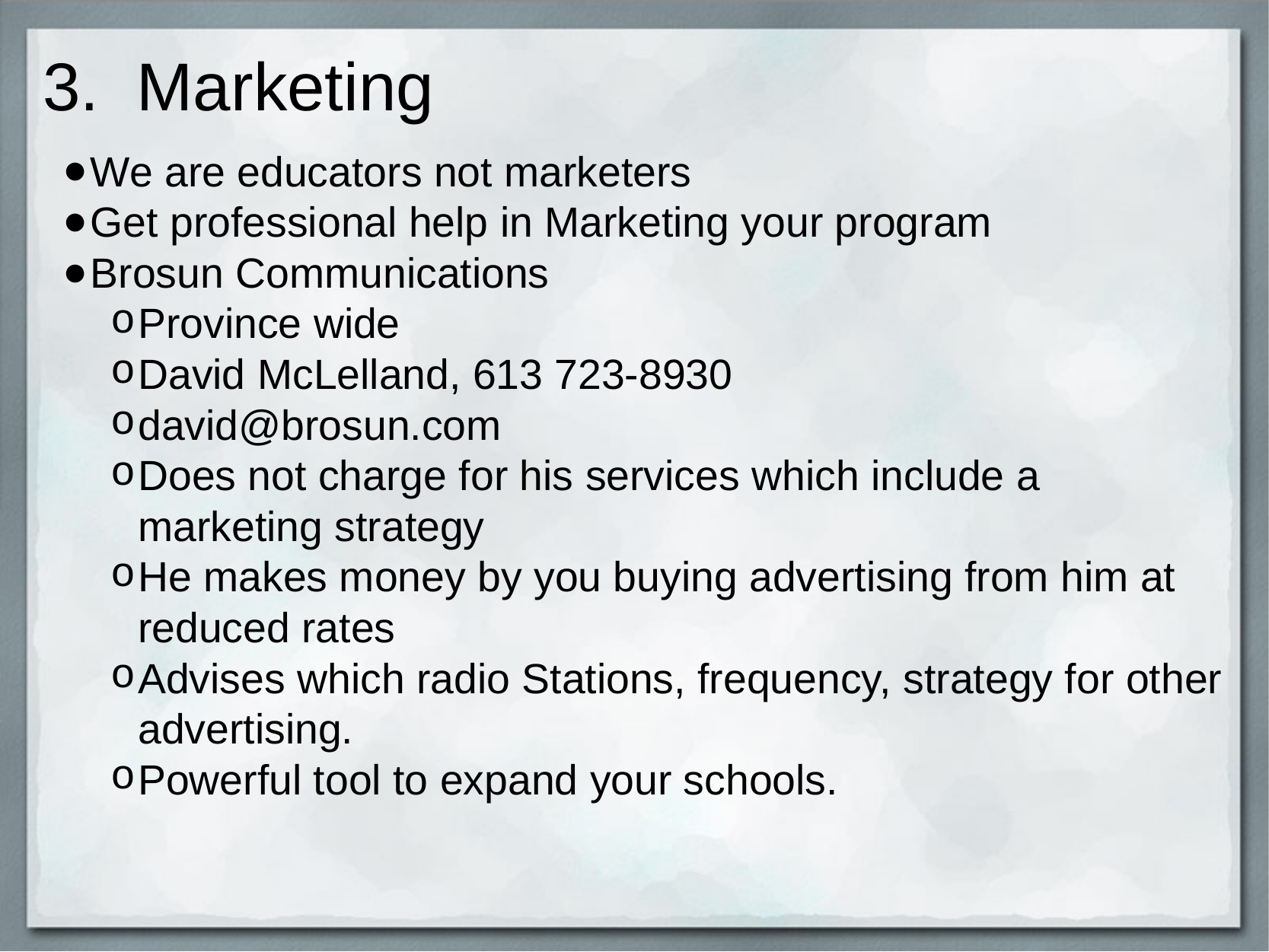

# 3.  Marketing
We are educators not marketers
Get professional help in Marketing your program
Brosun Communications
Province wide
David McLelland, 613 723-8930
david@brosun.com
Does not charge for his services which include a marketing strategy
He makes money by you buying advertising from him at reduced rates
Advises which radio Stations, frequency, strategy for other advertising.
Powerful tool to expand your schools.